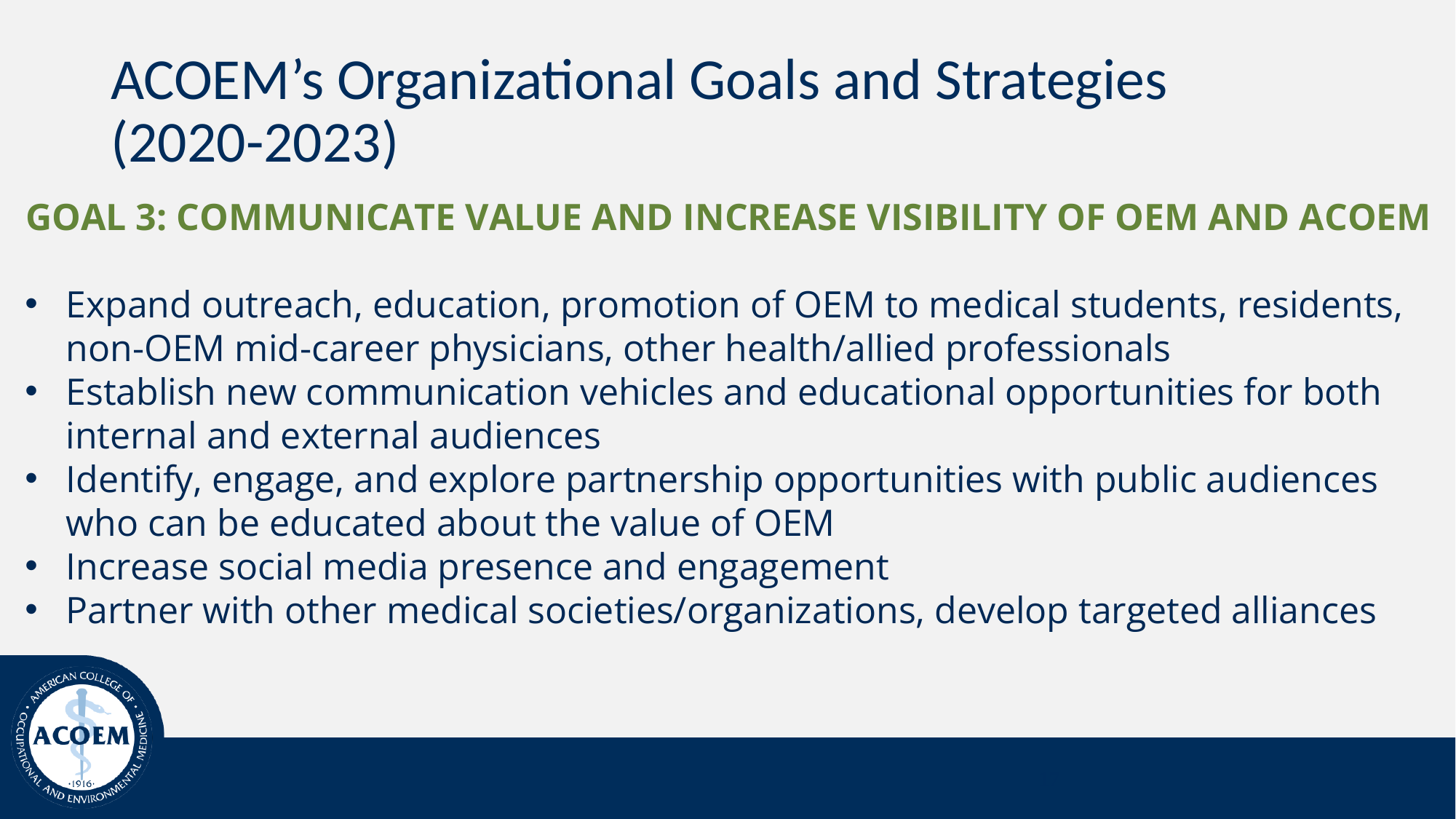

ACOEM’s Organizational Goals and Strategies
(2020-2023)
GOAL 3: COMMUNICATE VALUE AND INCREASE VISIBILITY OF OEM AND ACOEM

Expand outreach, education, promotion of OEM to medical students, residents, non-OEM mid-career physicians, other health/allied professionals
Establish new communication vehicles and educational opportunities for both internal and external audiences
Identify, engage, and explore partnership opportunities with public audiences who can be educated about the value of OEM
Increase social media presence and engagement
Partner with other medical societies/organizations, develop targeted alliances

17